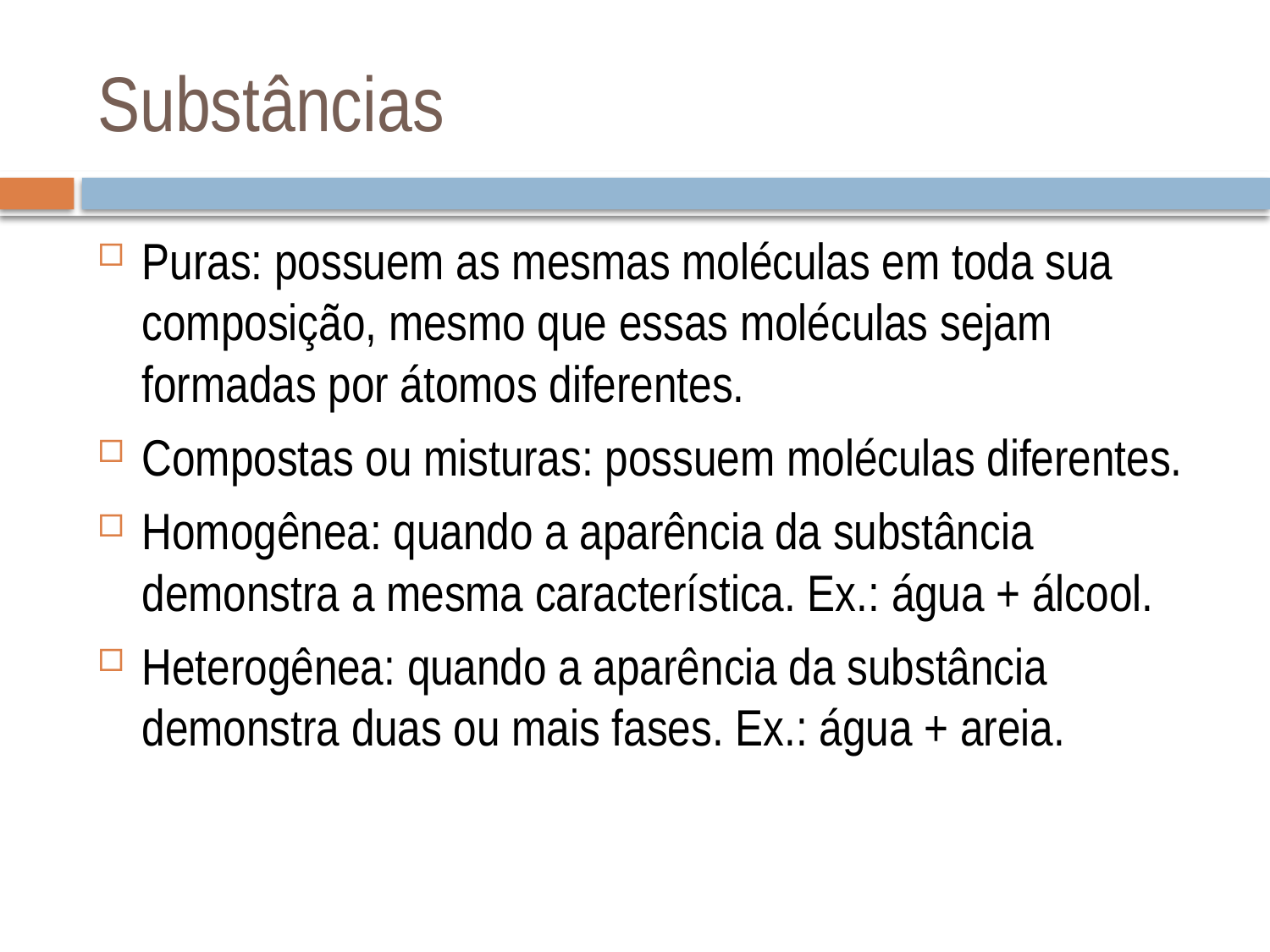

# Substâncias
Puras: possuem as mesmas moléculas em toda sua composição, mesmo que essas moléculas sejam formadas por átomos diferentes.
Compostas ou misturas: possuem moléculas diferentes.
Homogênea: quando a aparência da substância demonstra a mesma característica. Ex.: água + álcool.
Heterogênea: quando a aparência da substância demonstra duas ou mais fases. Ex.: água + areia.